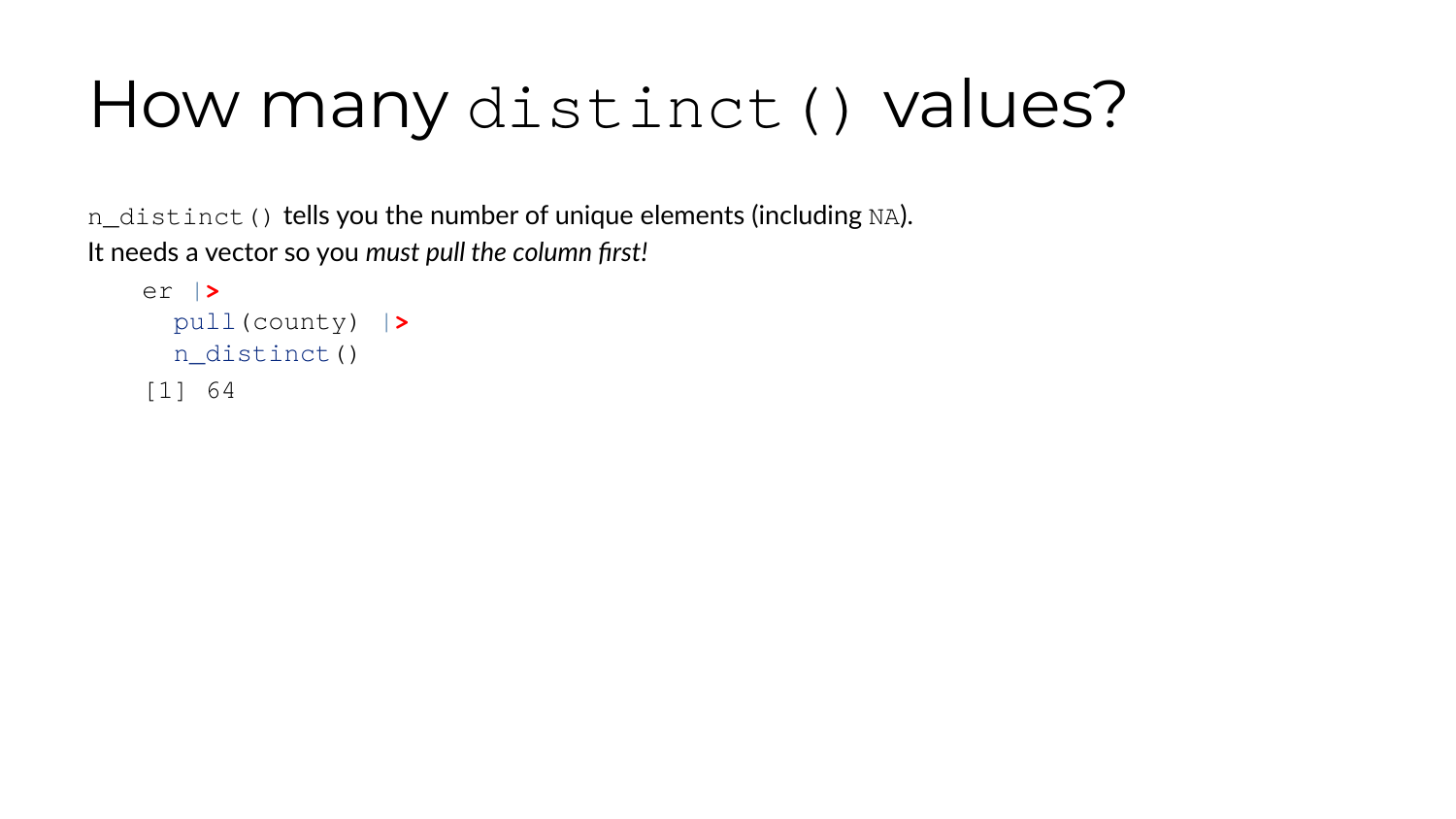

# How many distinct() values?
n_distinct() tells you the number of unique elements (including NA).
It needs a vector so you must pull the column first!
er |>
  pull(county) |>
  n_distinct()
[1] 64